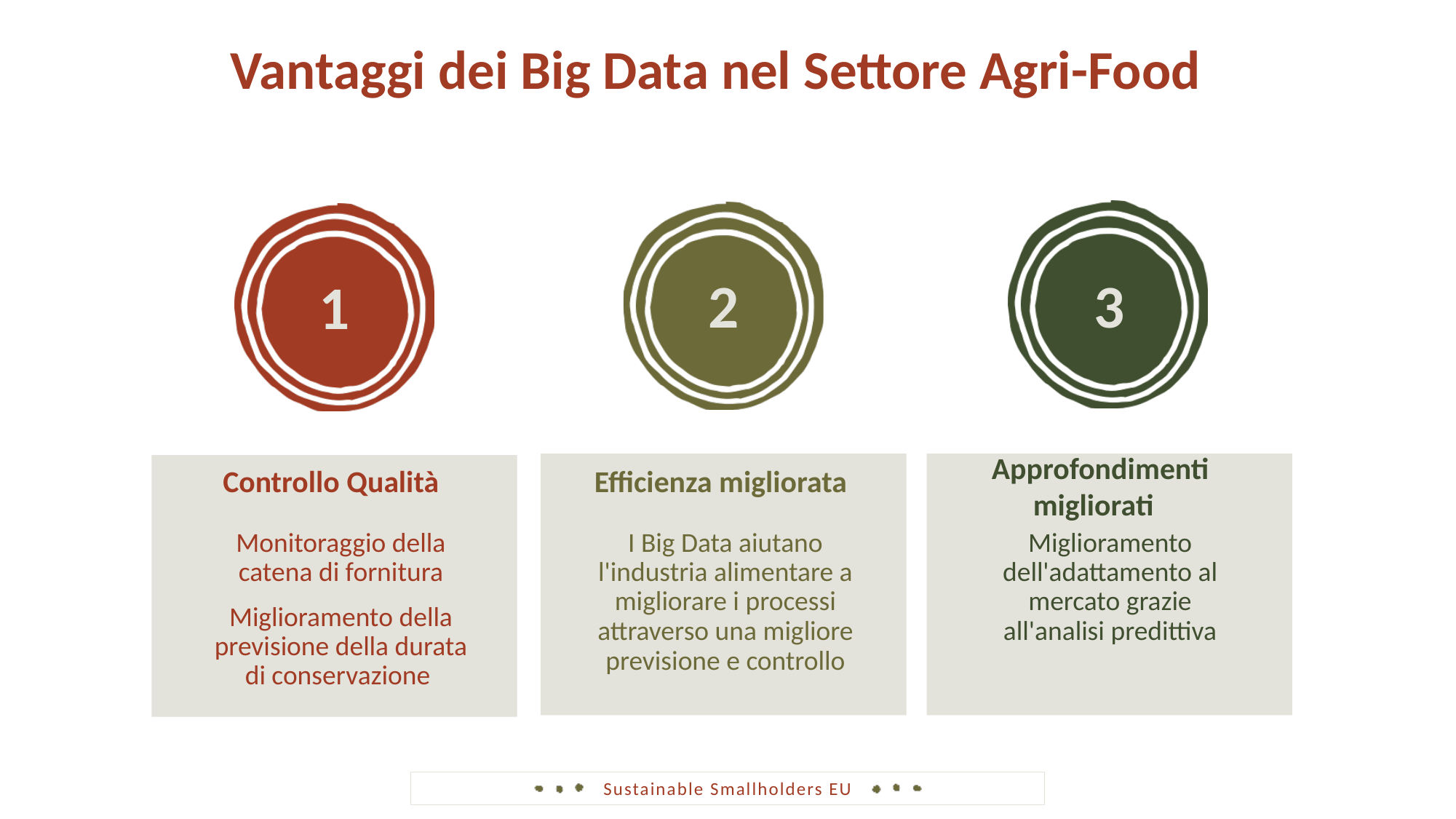

Vantaggi dei Big Data nel Settore Agri-Food

2
3
1
Approfondimenti migliorati
Controllo Qualità
Efficienza migliorata
Monitoraggio della catena di fornitura
Miglioramento della previsione della durata di conservazione

I Big Data aiutano l'industria alimentare a migliorare i processi attraverso una migliore previsione e controllo

Miglioramento dell'adattamento al mercato grazie all'analisi predittiva